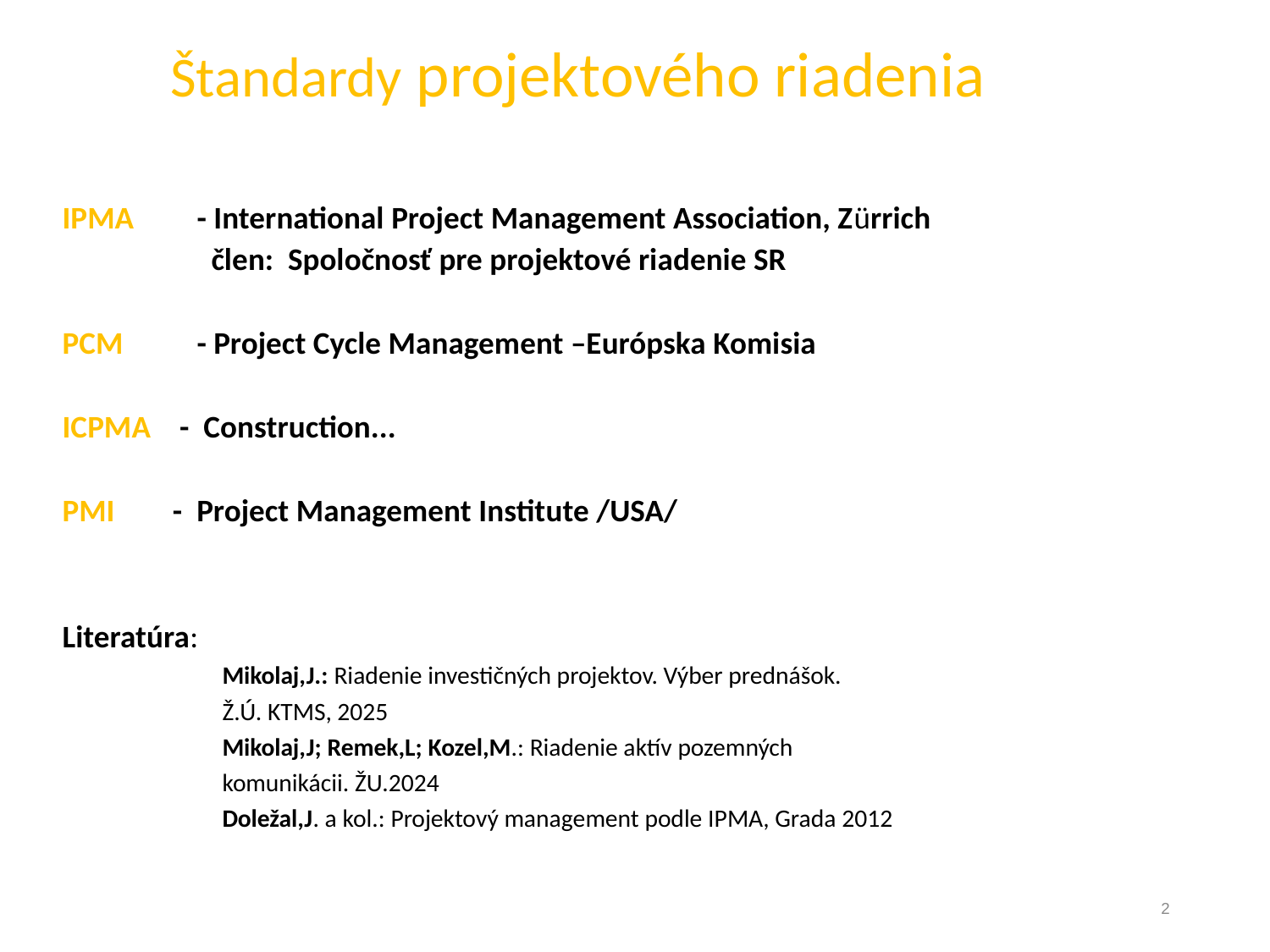

# Štandardy projektového riadenia
IPMA	   - International Project Management Association, Zürrich
	     člen:  Spoločnosť pre projektové riadenie SR

PCM	   - Project Cycle Management –Európska Komisia

ICPMA    -  Construction...

PMI        -  Project Management Institute /USA/

Literatúra:
                            Mikolaj,J.: Riadenie investičných projektov. Výber prednášok.
                            Ž.Ú. KTMS, 2025
                            Mikolaj,J; Remek,L; Kozel,M.: Riadenie aktív pozemných
                            komunikácii. ŽU.2024
                            Doležal,J. a kol.: Projektový management podle IPMA, Grada 2012

2